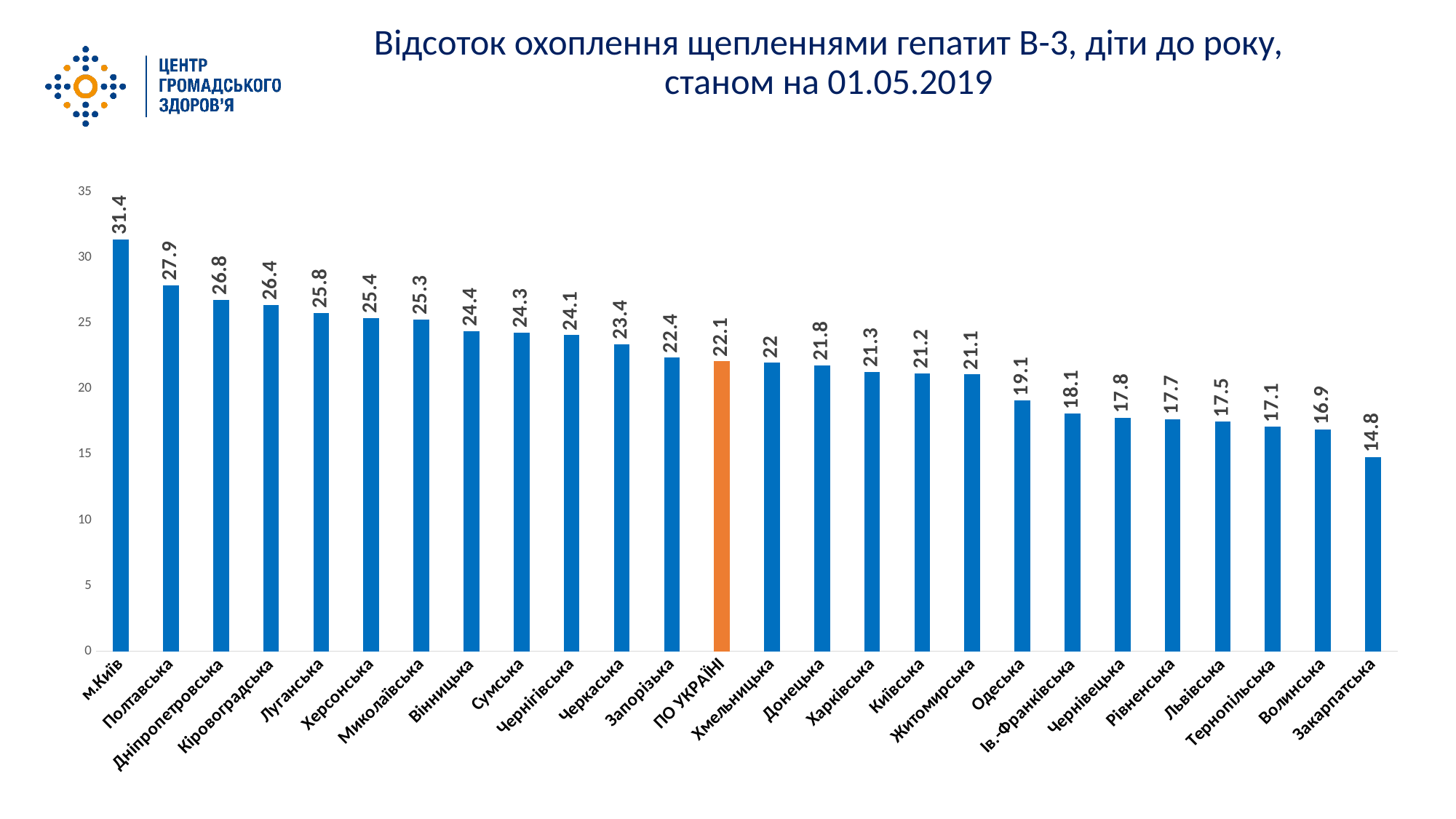

Відсоток охоплення щепленнями гепатит В-3, діти до року,
станом на 01.05.2019

### Chart

| Category | % |
|---|---|
| м.Київ | 31.4 |
| Полтавська | 27.9 |
| Дніпропетровська | 26.8 |
| Кіровоградська | 26.4 |
| Луганська | 25.8 |
| Херсонська | 25.4 |
| Миколаївська | 25.3 |
| Вінницька | 24.4 |
| Сумська | 24.3 |
| Чернігівська | 24.1 |
| Черкаська | 23.4 |
| Запорізька | 22.4 |
| ПО УКРАЇНІ | 22.1 |
| Хмельницька | 22.0 |
| Донецька | 21.8 |
| Харківська | 21.3 |
| Київська | 21.2 |
| Житомирська | 21.1 |
| Одеська | 19.1 |
| Ів.-Франківська | 18.1 |
| Чернівецька | 17.8 |
| Рівненська | 17.7 |
| Львівська | 17.5 |
| Тернопільська | 17.1 |
| Волинська | 16.9 |
| Закарпатська | 14.8 |